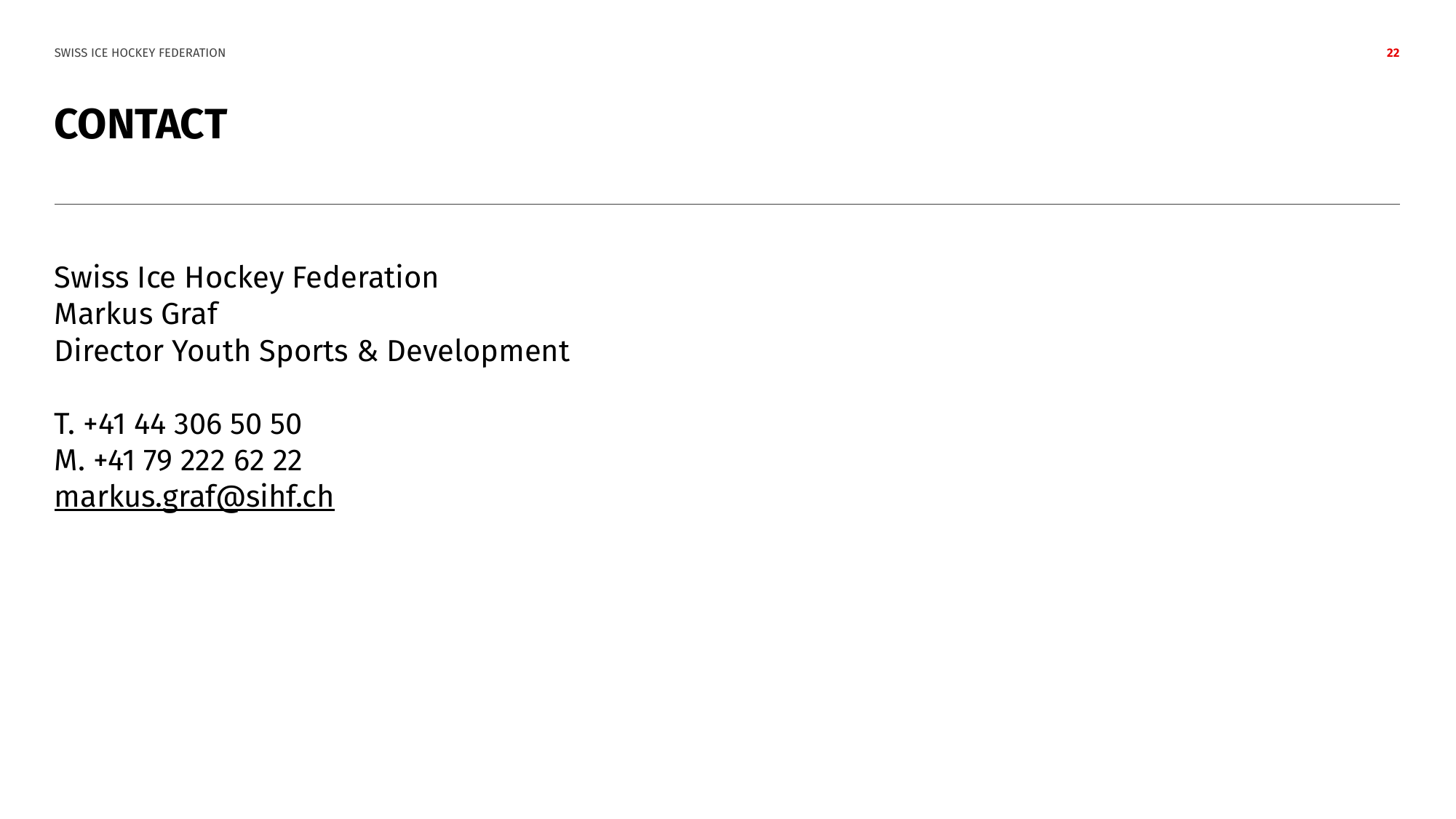

22
# Contact

Swiss Ice Hockey Federation
Markus Graf
Director Youth Sports & Development

T. +41 44 306 50 50
M. +41 79 222 62 22
markus.graf@sihf.ch